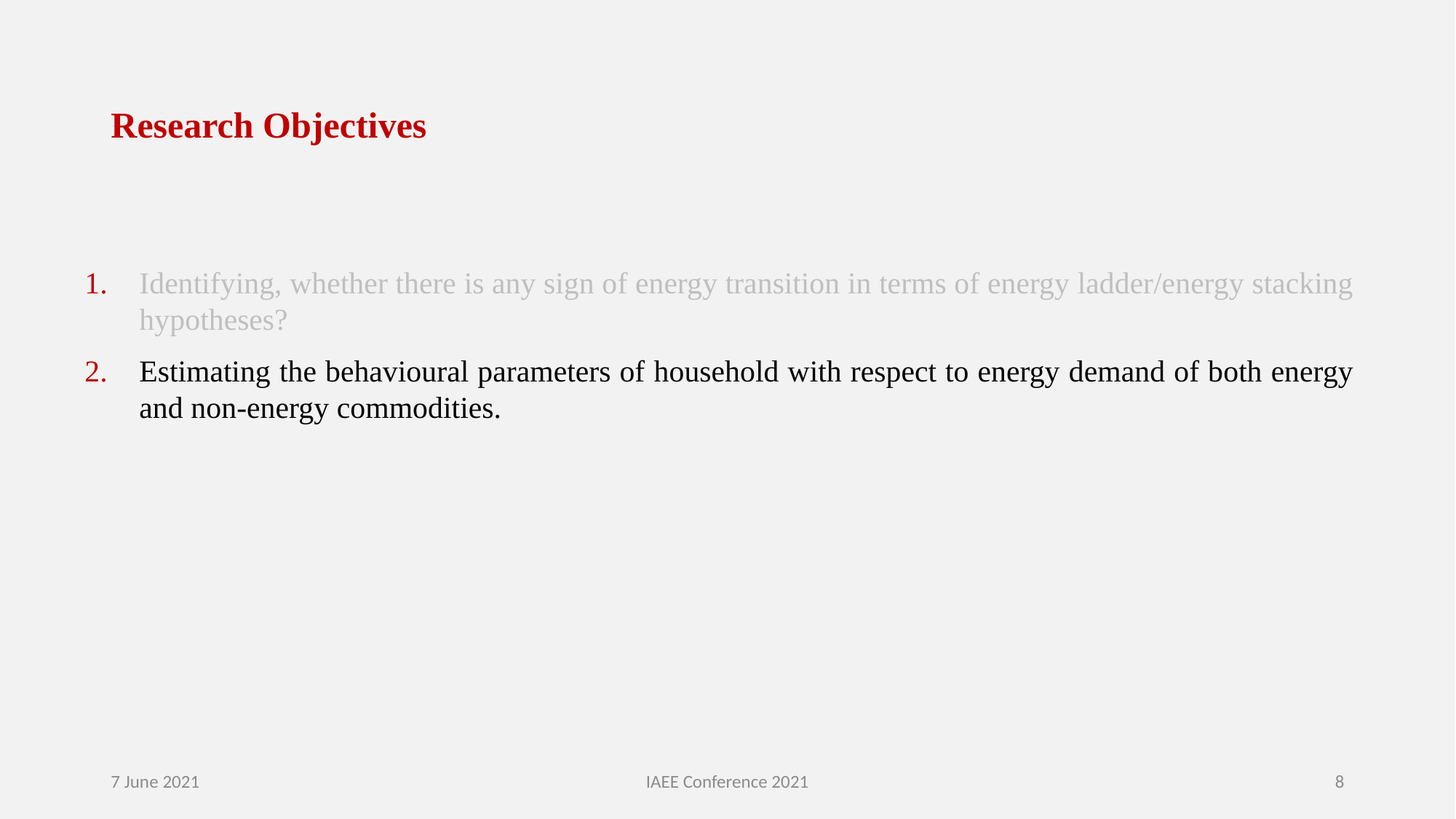

# Research Objectives
Identifying, whether there is any sign of energy transition in terms of energy ladder/energy stacking hypotheses?
Estimating the behavioural parameters of household with respect to energy demand of both energy and non-energy commodities.
7 June 2021
IAEE Conference 2021
8